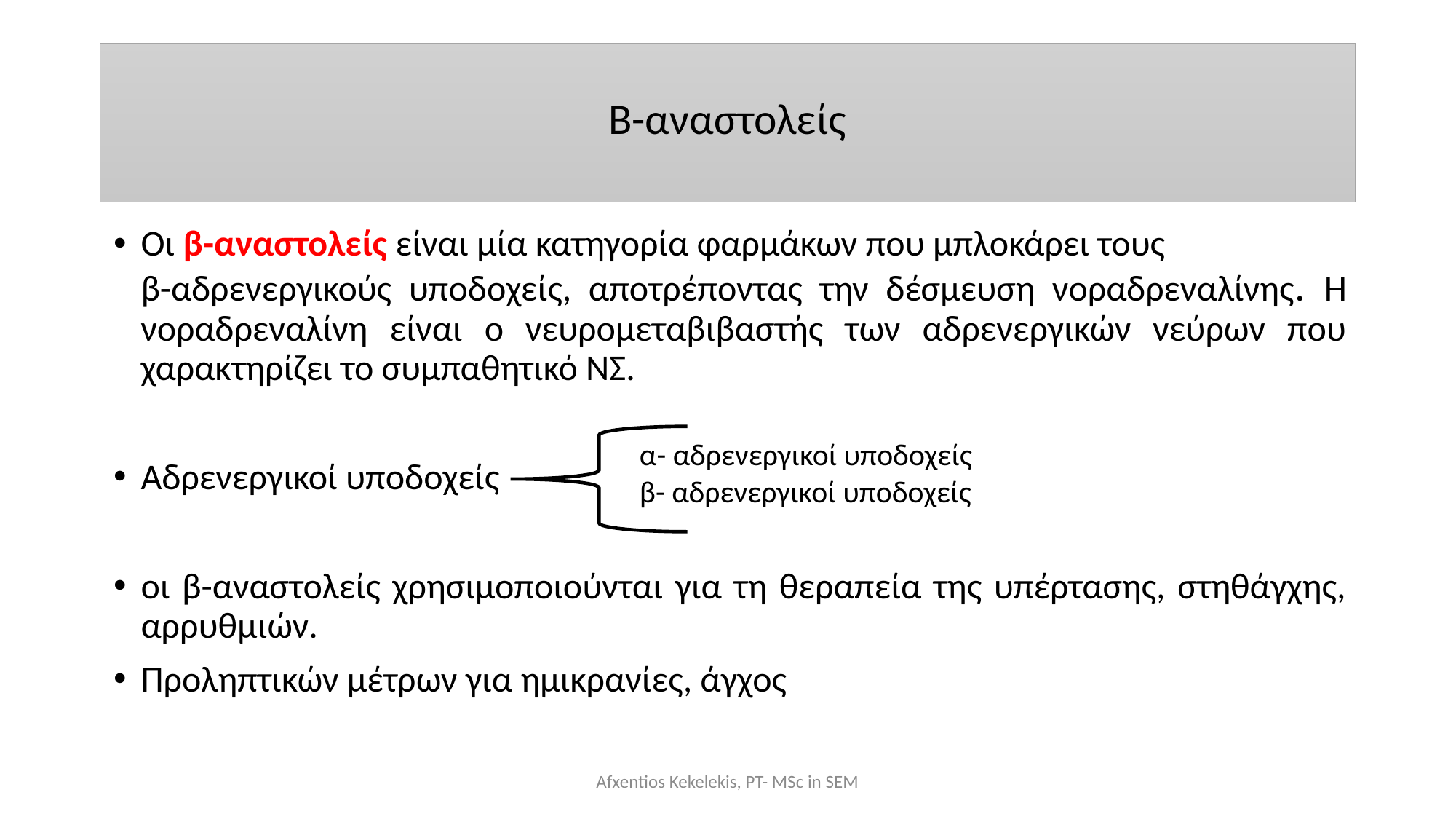

# Β-αναστολείς
Οι β-αναστολείς είναι μία κατηγορία φαρμάκων που μπλοκάρει τους                       β-αδρενεργικούς υποδοχείς, αποτρέποντας την δέσμευση νοραδρεναλίνης. Η νοραδρεναλίνη είναι ο νευρομεταβιβαστής των αδρενεργικών νεύρων που χαρακτηρίζει το συμπαθητικό ΝΣ.

Αδρενεργικοί υποδοχείς

οι β-αναστολείς χρησιμοποιούνται για τη θεραπεία της υπέρτασης, στηθάγχης, αρρυθμιών.
Προληπτικών μέτρων για ημικρανίες, άγχος

α- αδρενεργικοί υποδοχείς
β- αδρενεργικοί υποδοχείς

Afxentios Kekelekis, PT- MSc in SEM